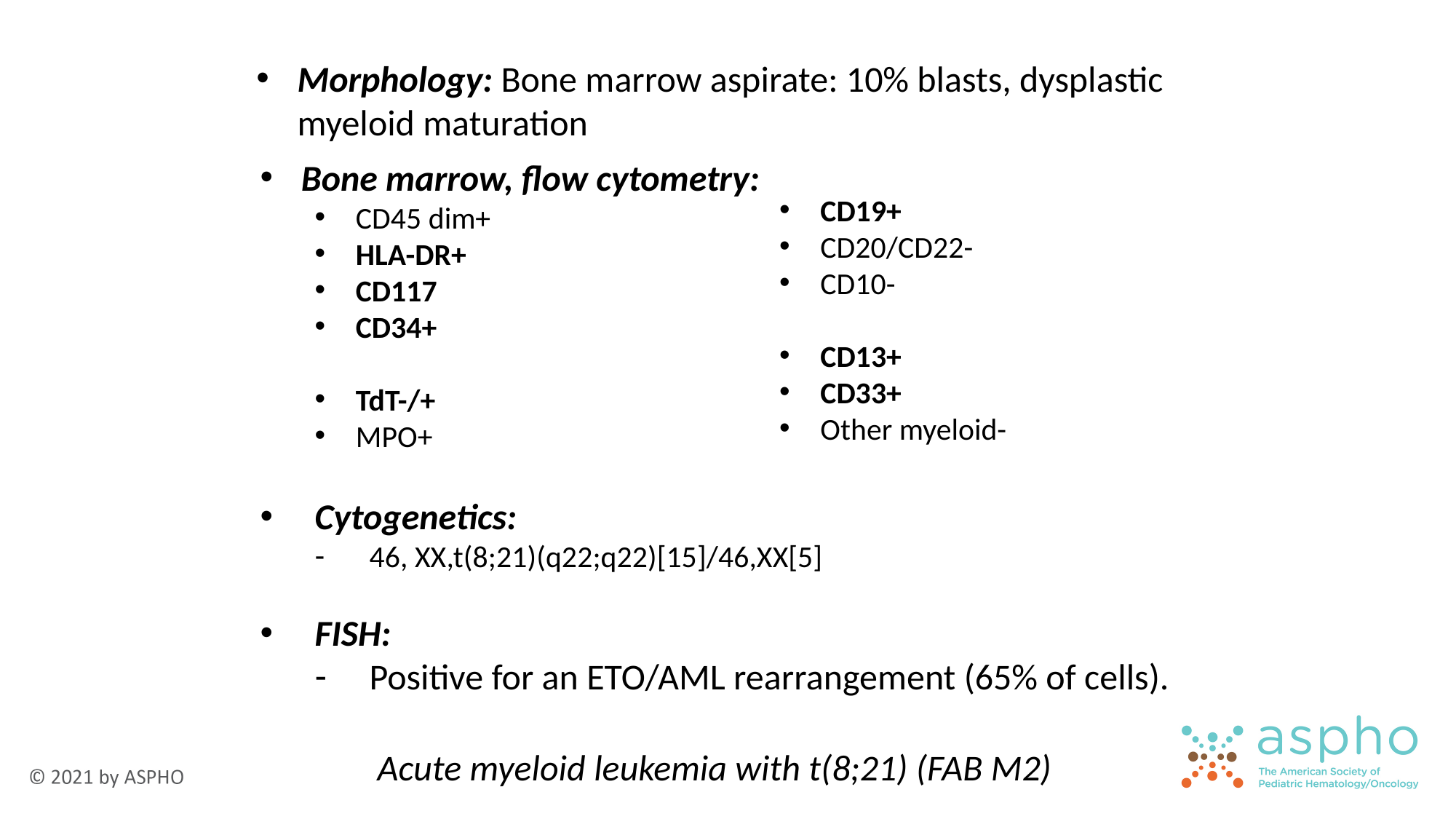

Morphology: Bone marrow aspirate: 10% blasts, dysplastic myeloid maturation
Bone marrow, flow cytometry:
CD45 dim+
HLA-DR+
CD117
CD34+

TdT-/+
MPO+

CD19+
CD20/CD22-
CD10-

CD13+
CD33+
Other myeloid-
Cytogenetics:
46, XX,t(8;21)(q22;q22)[15]/46,XX[5]

FISH:
Positive for an ETO/AML rearrangement (65% of cells).
Acute myeloid leukemia with t(8;21) (FAB M2)